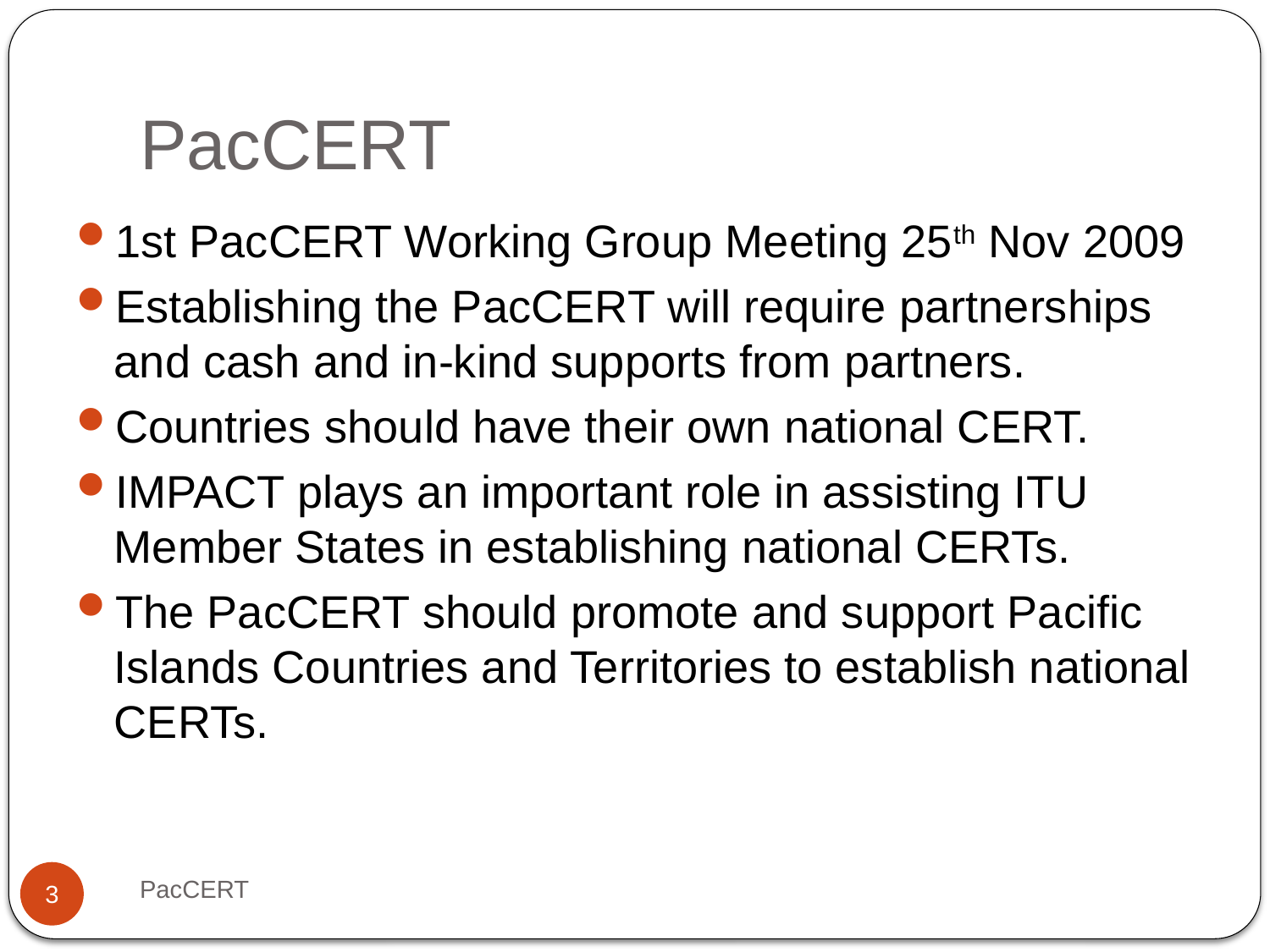

# PacCERT
1st PacCERT Working Group Meeting 25th Nov 2009
Establishing the PacCERT will require partnerships and cash and in-kind supports from partners.
Countries should have their own national CERT.
IMPACT plays an important role in assisting ITU Member States in establishing national CERTs.
The PacCERT should promote and support Pacific Islands Countries and Territories to establish national CERTs.

PacCERT
3